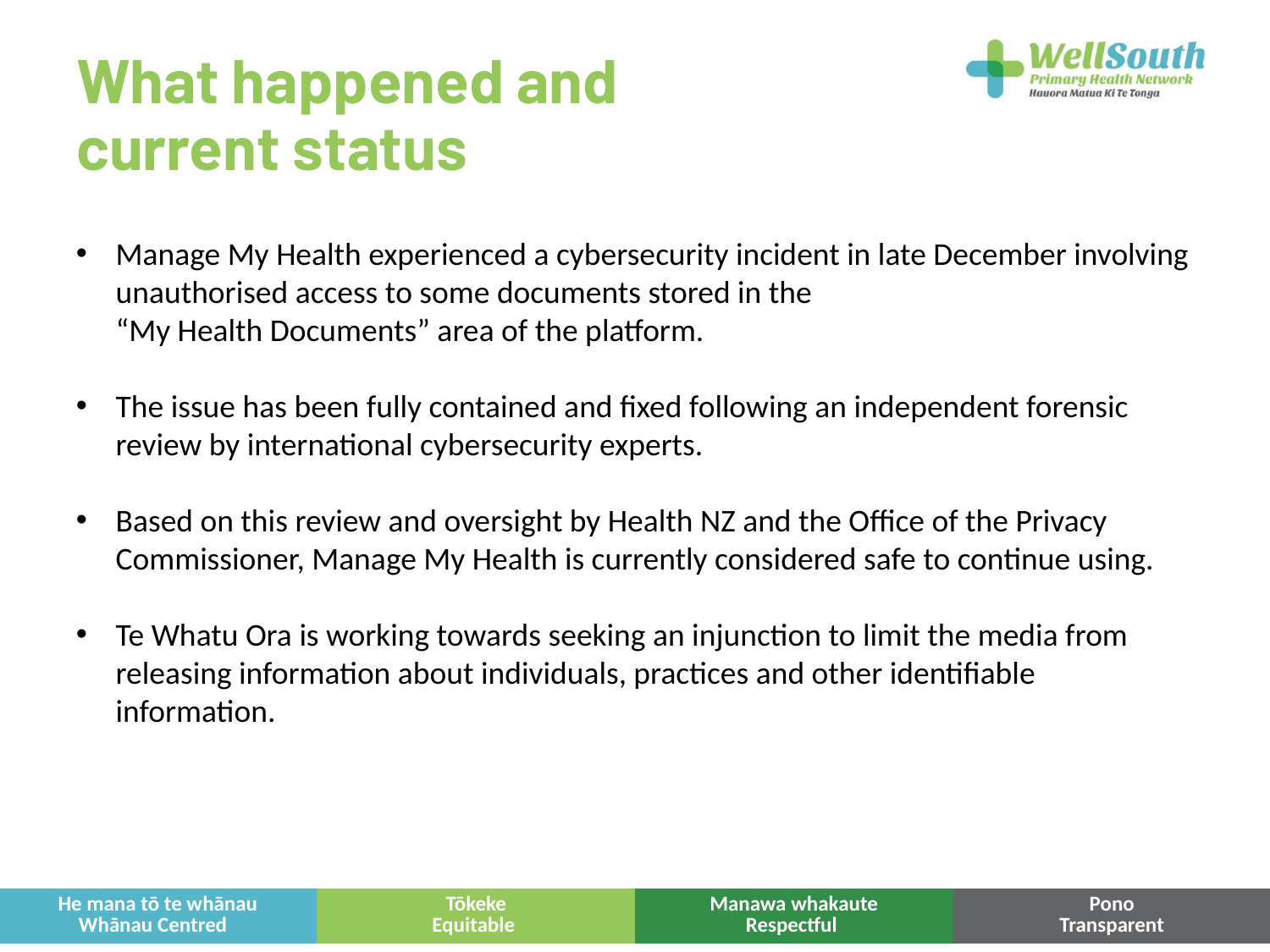

# What happened and current status

Manage My Health experienced a cybersecurity incident in late December involving unauthorised access to some documents stored in the
“My Health Documents” area of the platform.

The issue has been fully contained and fixed following an independent forensic review by international cybersecurity experts.

Based on this review and oversight by Health NZ and the Office of the Privacy Commissioner, Manage My Health is currently considered safe to continue using.

Te Whatu Ora is working towards seeking an injunction to limit the media from releasing information about individuals, practices and other identifiable information.